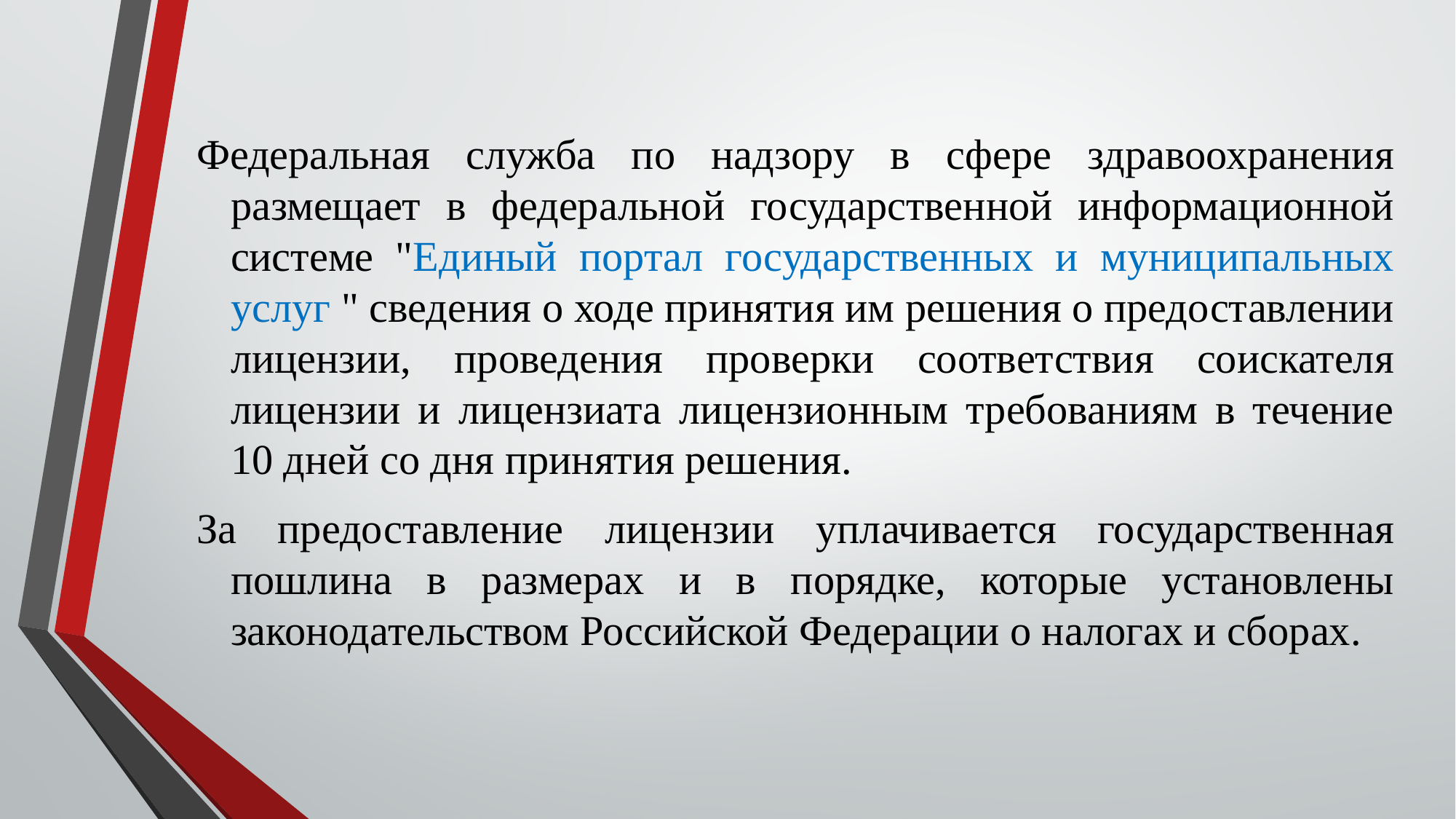

Федеральная служба по надзору в сфере здравоохранения размещает в федеральной государственной информационной системе "Единый портал государственных и муниципальных услуг " сведения о ходе принятия им решения о предоставлении лицензии, проведения проверки соответствия соискателя лицензии и лицензиата лицензионным требованиям в течение 10 дней со дня принятия решения.
За предоставление лицензии уплачивается государственная пошлина в размерах и в порядке, которые установлены законодательством Российской Федерации о налогах и сборах.